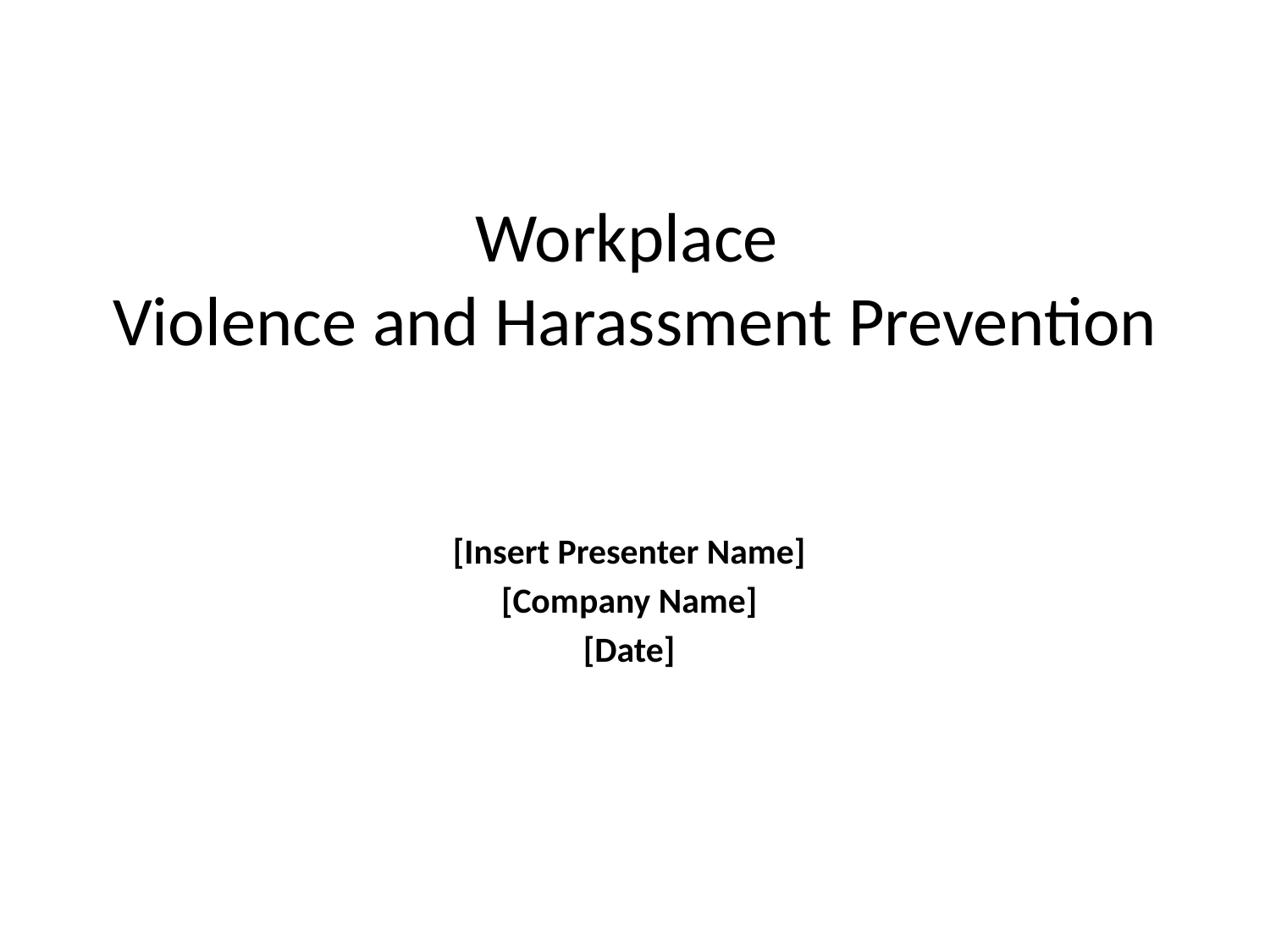

# Workplace Violence and Harassment Prevention

[Insert Presenter Name]
[Company Name]
[Date]